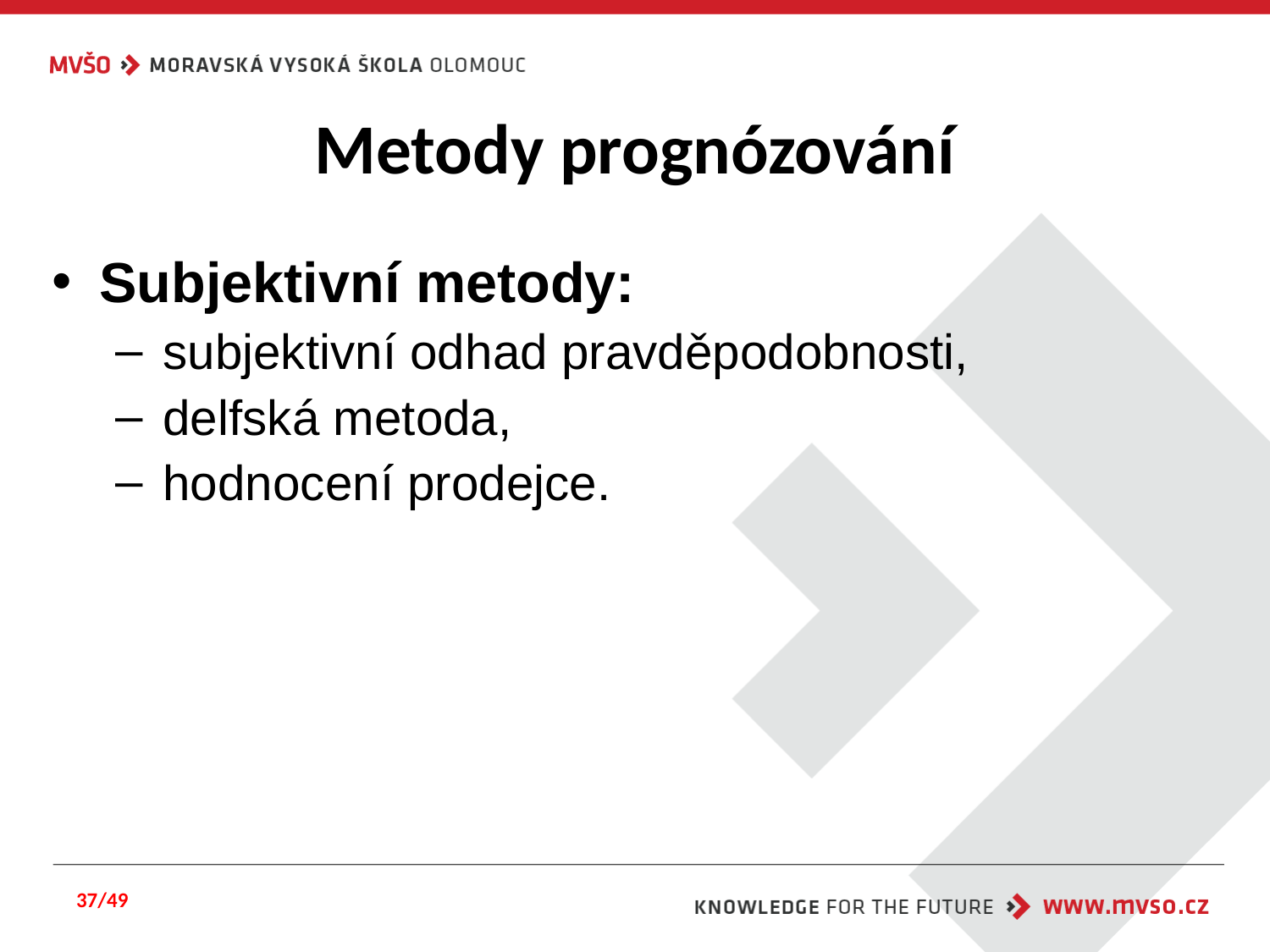

# Metody prognózování
Subjektivní metody:
subjektivní odhad pravděpodobnosti,
delfská metoda,
hodnocení prodejce.
37/49